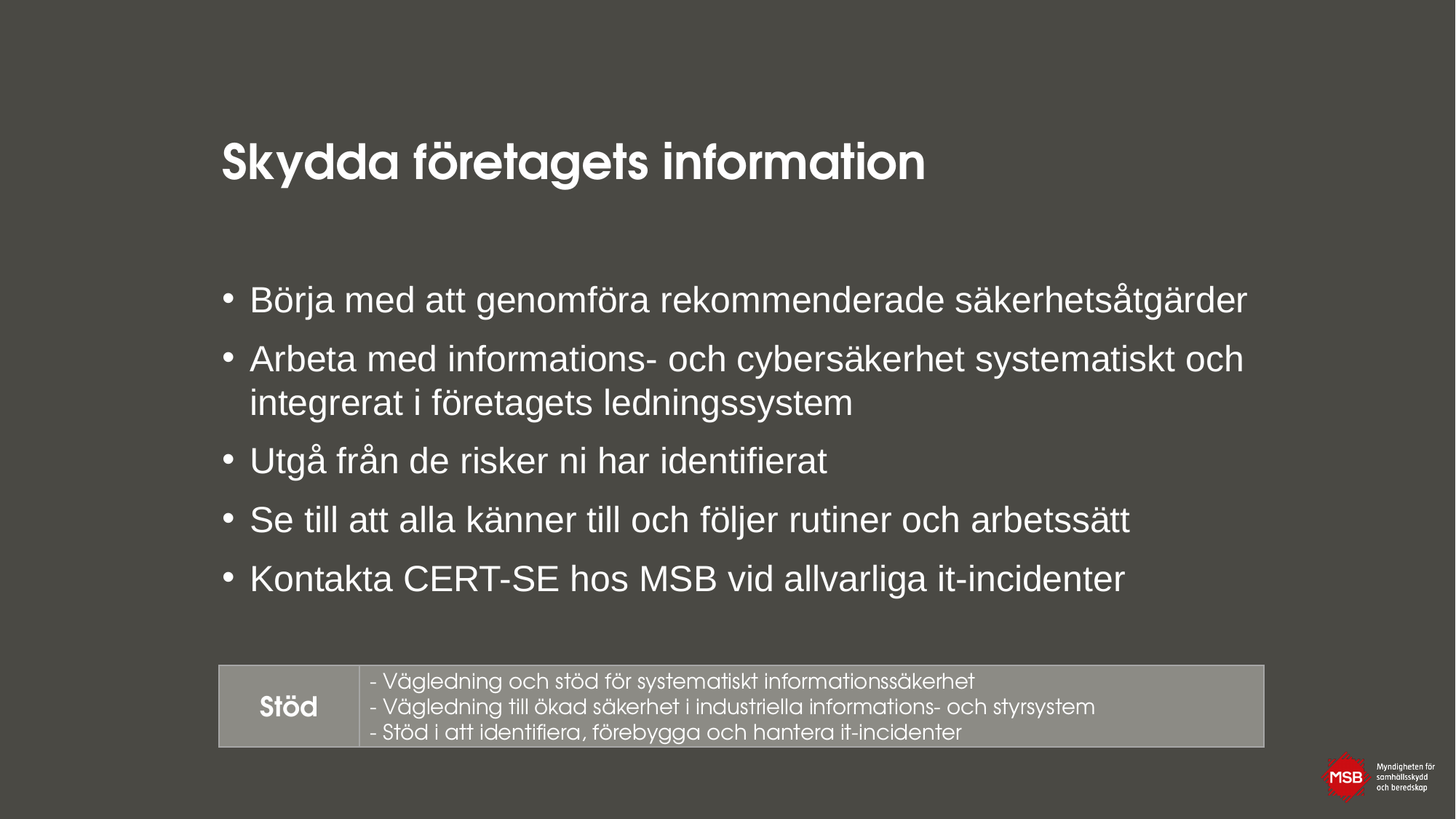

# Skydda företagets information
Börja med att genomföra rekommenderade säkerhetsåtgärder
Arbeta med informations- och cybersäkerhet systematiskt och integrerat i företagets ledningssystem
Utgå från de risker ni har identifierat
Se till att alla känner till och följer rutiner och arbetssätt
Kontakta CERT-SE hos MSB vid allvarliga it-incidenter
Stöd
- Vägledning och stöd för systematiskt informationssäkerhet
- Vägledning till ökad säkerhet i industriella informations- och styrsystem
- Stöd i att identifiera, förebygga och hantera it-incidenter